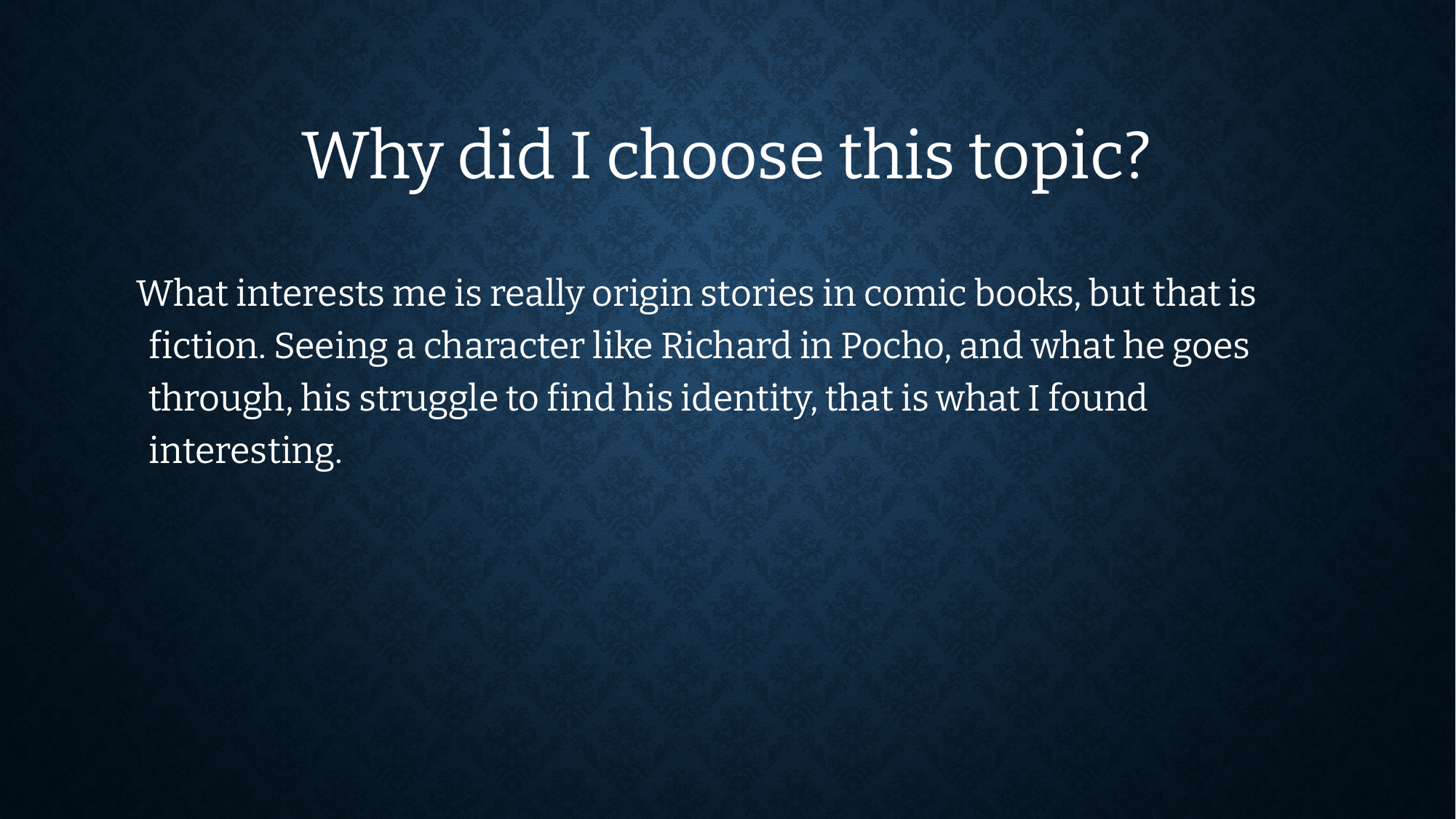

# Why did I choose this topic?
What interests me is really origin stories in comic books, but that is fiction. Seeing a character like Richard in Pocho, and what he goes through, his struggle to find his identity, that is what I found interesting.